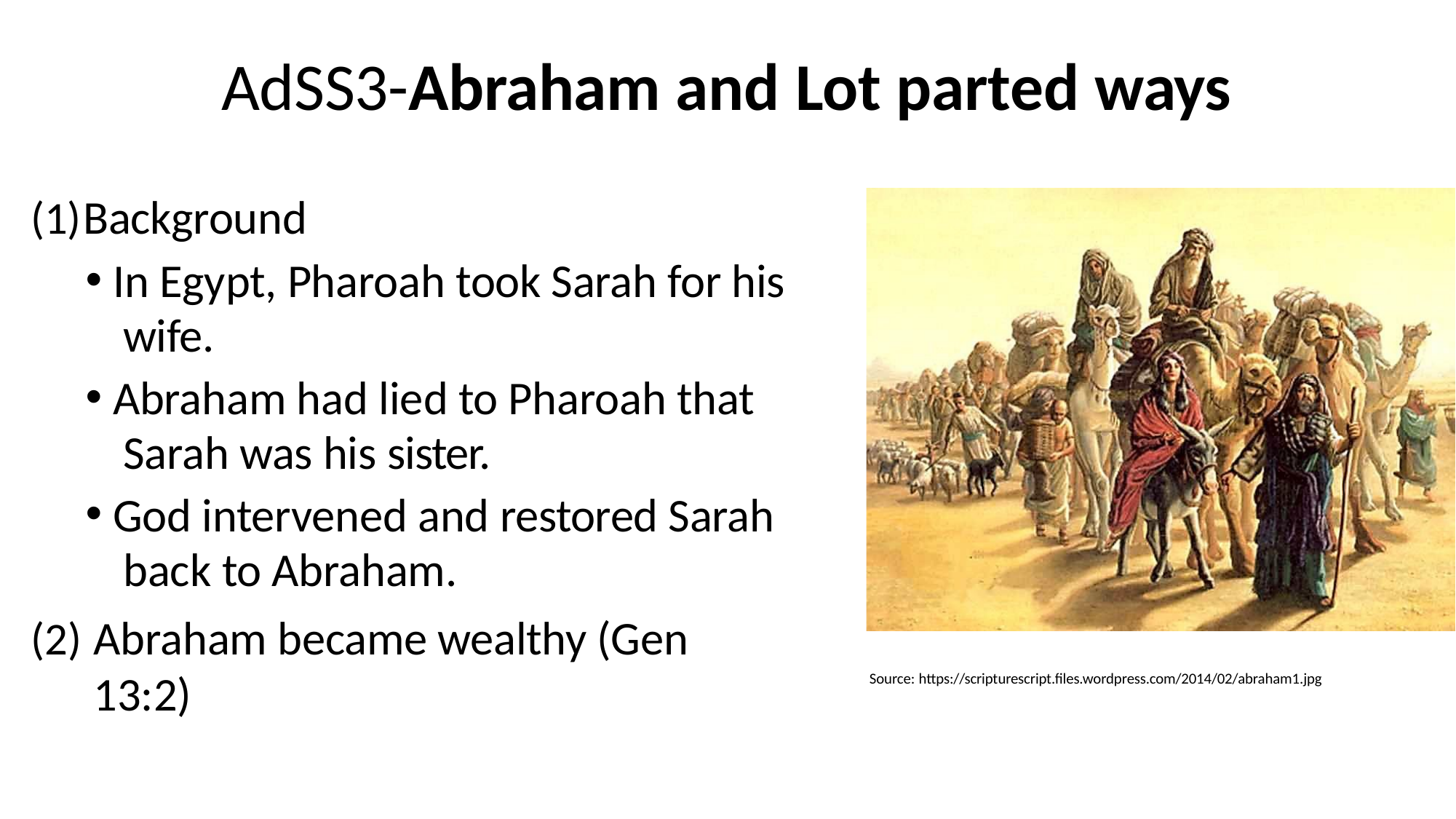

# AdSS3-Abraham and Lot parted ways
Background
In Egypt, Pharoah took Sarah for his  wife.
Abraham had lied to Pharoah that  Sarah was his sister.
God intervened and restored Sarah  back to Abraham.
Abraham became wealthy (Gen 13:2)

Source: https://scripturescript.files.wordpress.com/2014/02/abraham1.jpg